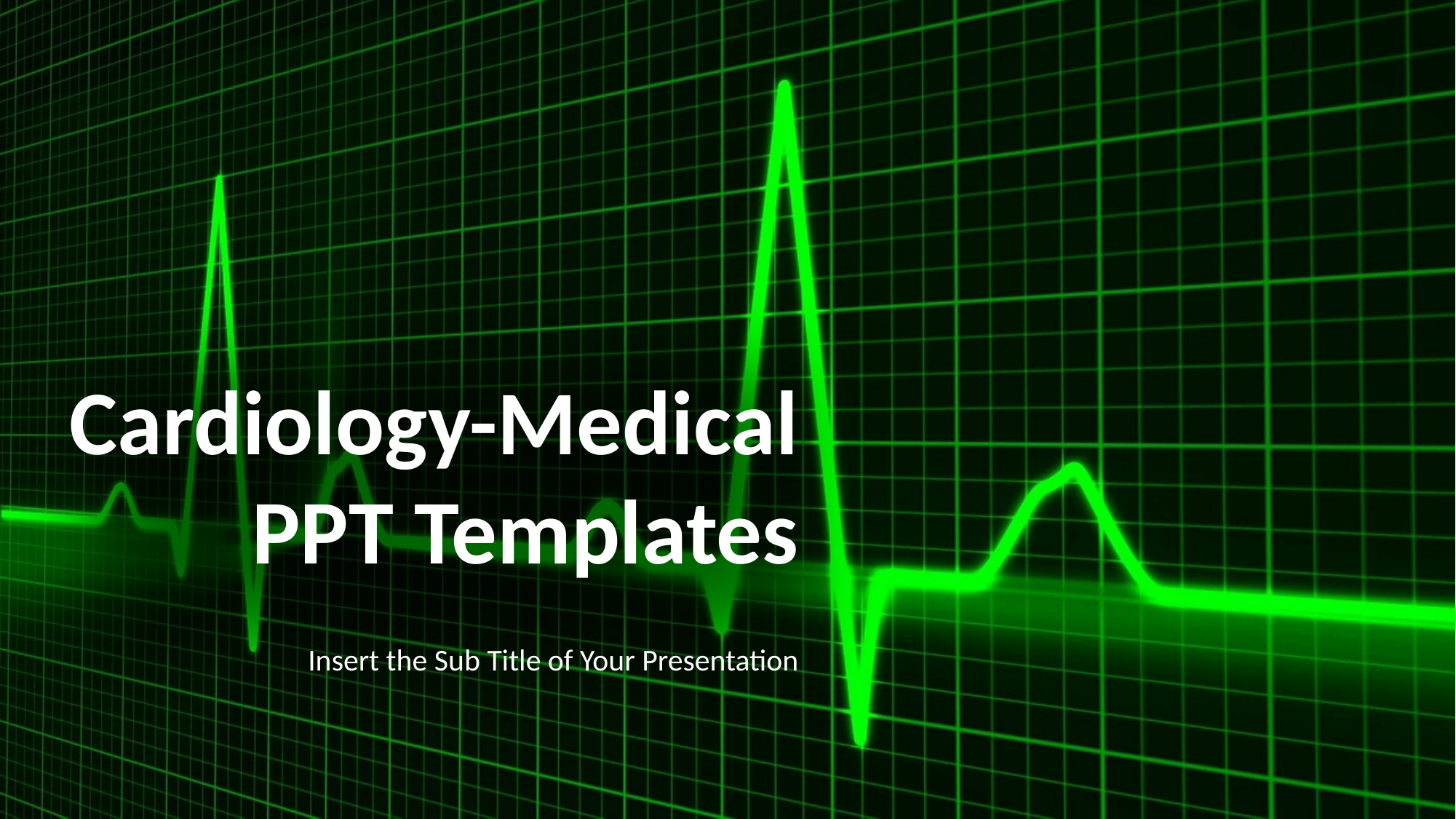

Cardiology-Medical
PPT Templates
Insert the Sub Title of Your Presentation